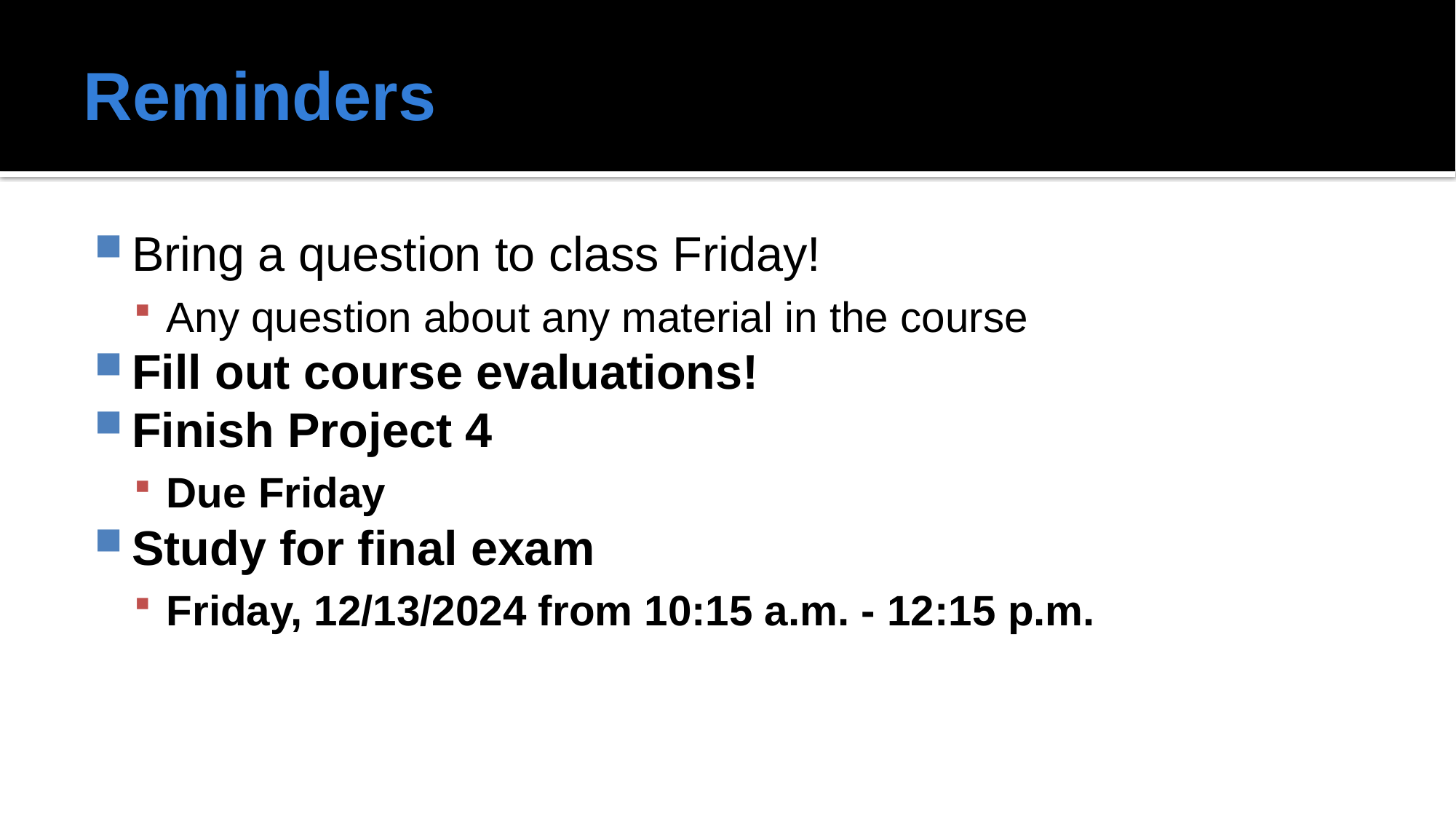

# Reminders
Bring a question to class Friday!
Any question about any material in the course
Fill out course evaluations!
Finish Project 4
Due Friday
Study for final exam
Friday, 12/13/2024 from 10:15 a.m. - 12:15 p.m.